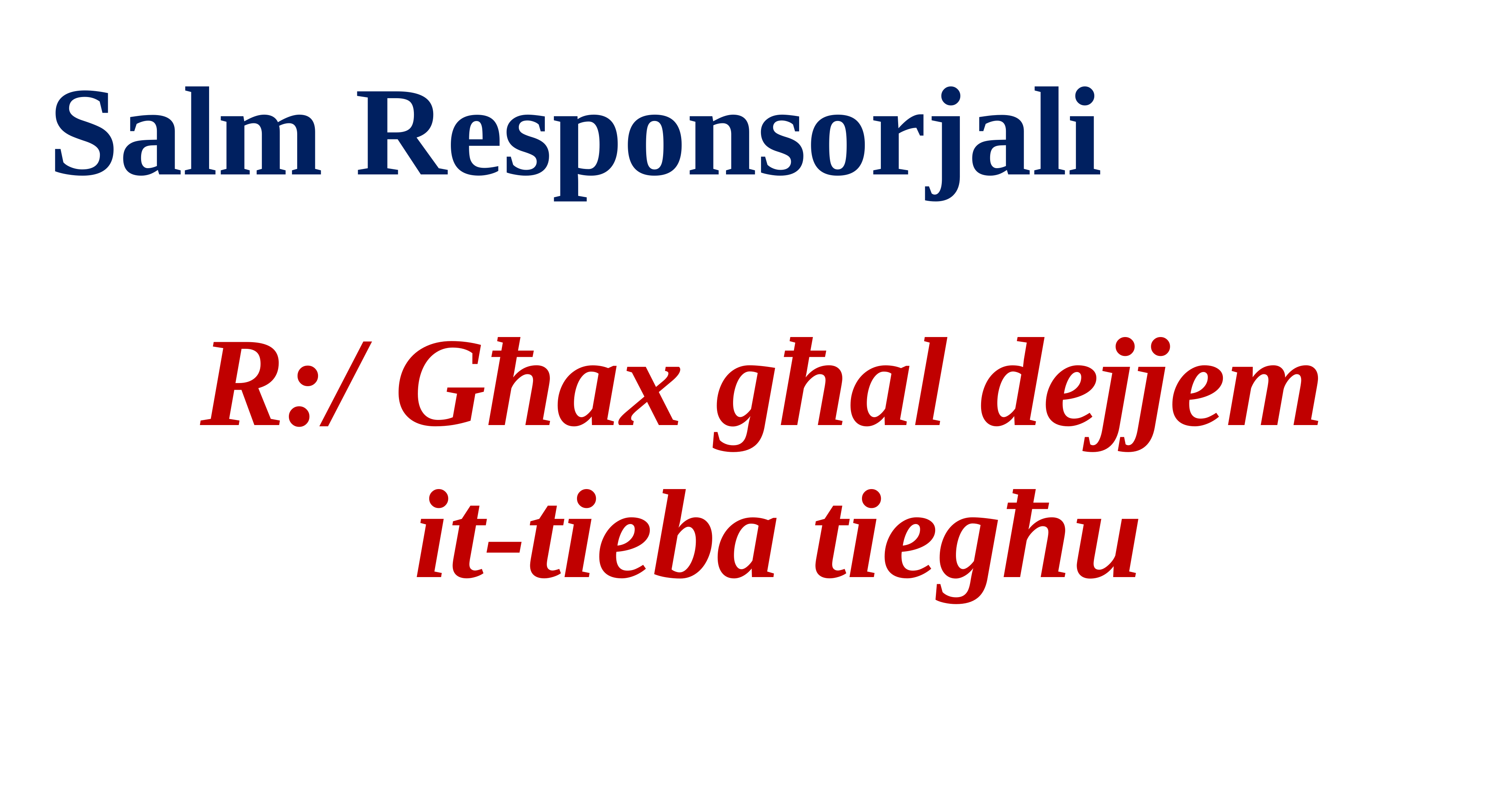

Salm Responsorjali

R:/ Għax għal dejjem
it-tieba tiegħu